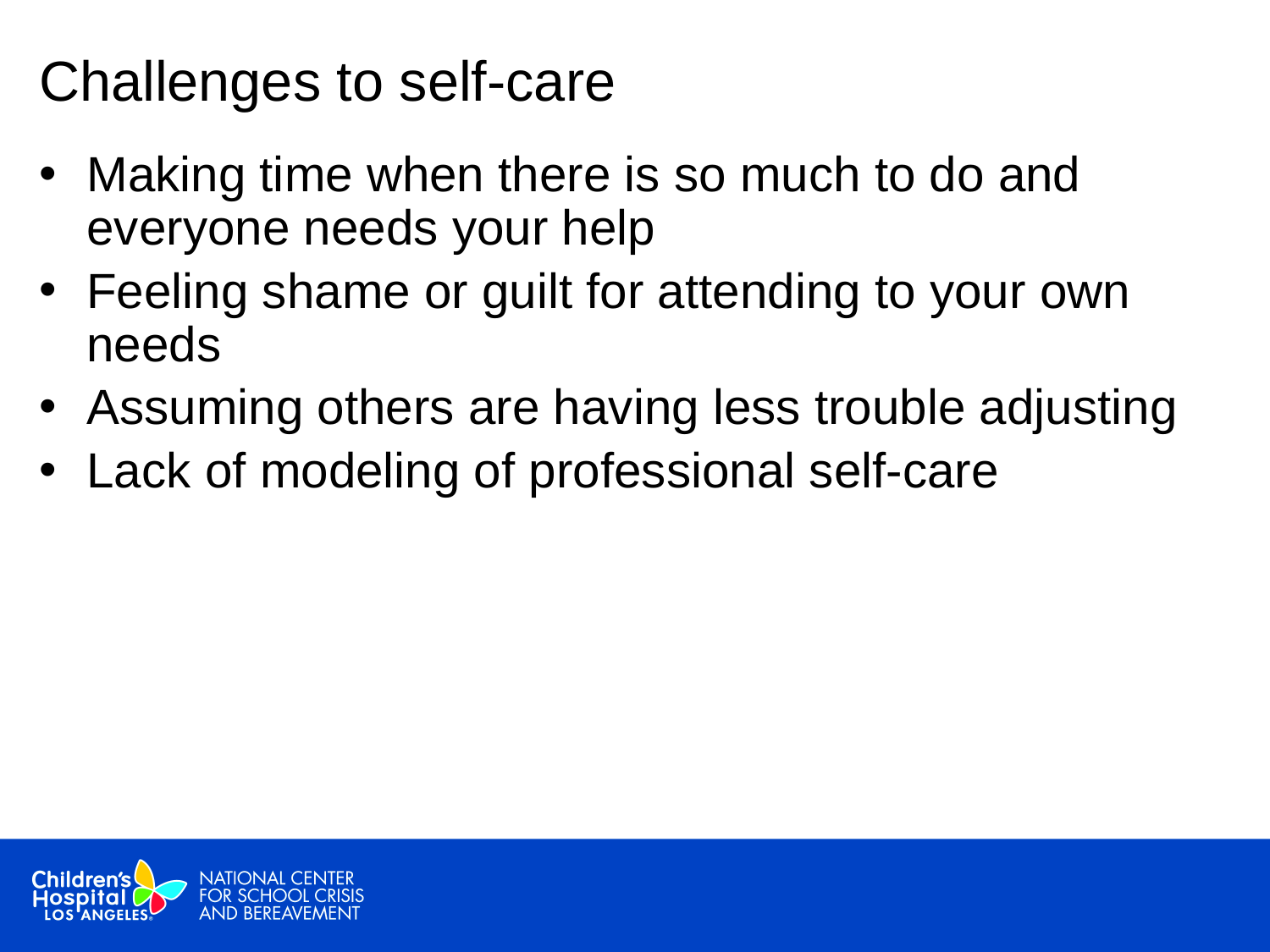

# Challenges to self-care
Making time when there is so much to do and everyone needs your help
Feeling shame or guilt for attending to your own needs
Assuming others are having less trouble adjusting
Lack of modeling of professional self-care